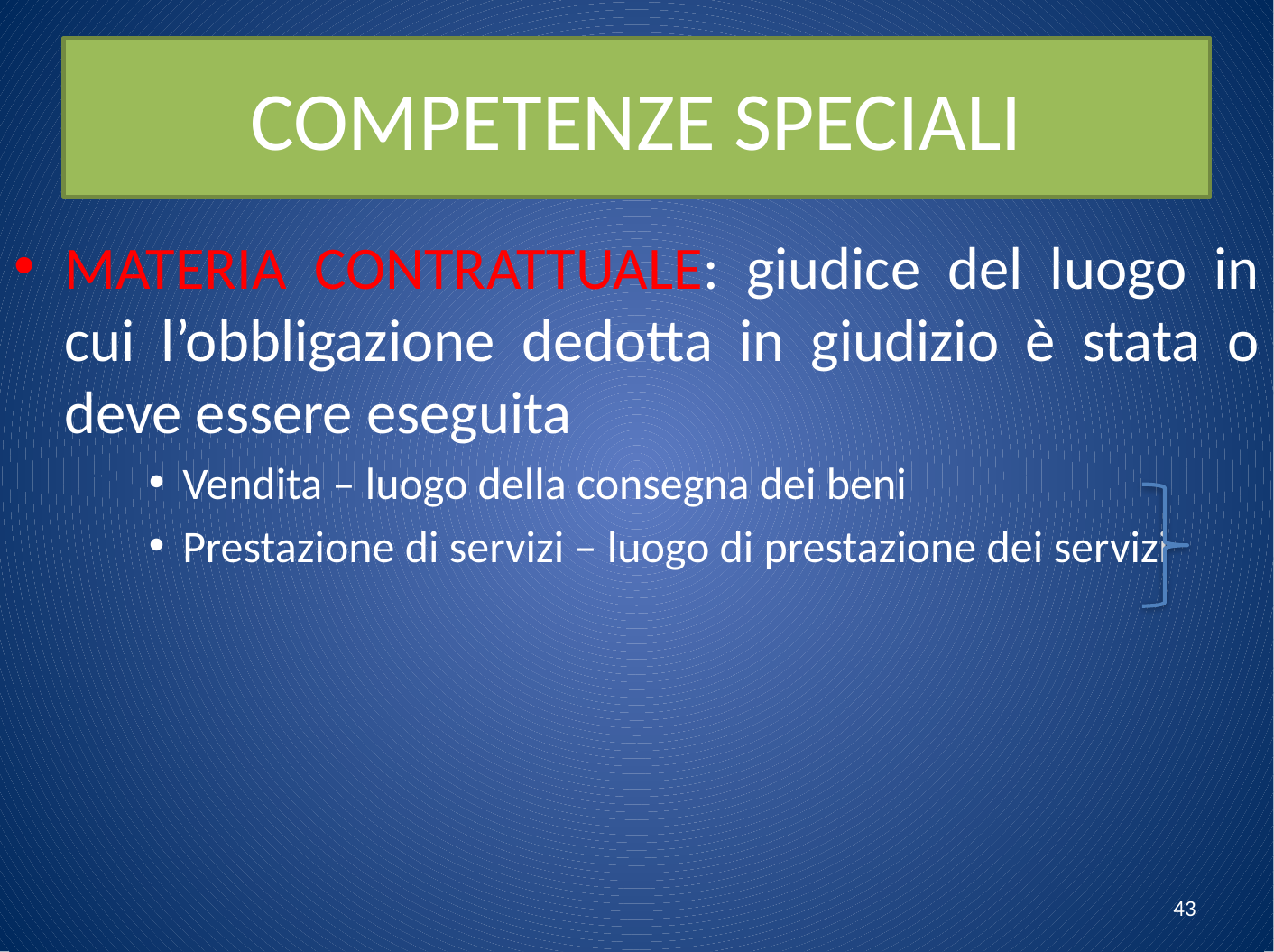

# COMPETENZE SPECIALI
MATERIA CONTRATTUALE: giudice del luogo in cui l’obbligazione dedotta in giudizio è stata o deve essere eseguita
Vendita – luogo della consegna dei beni
Prestazione di servizi – luogo di prestazione dei servizi

43